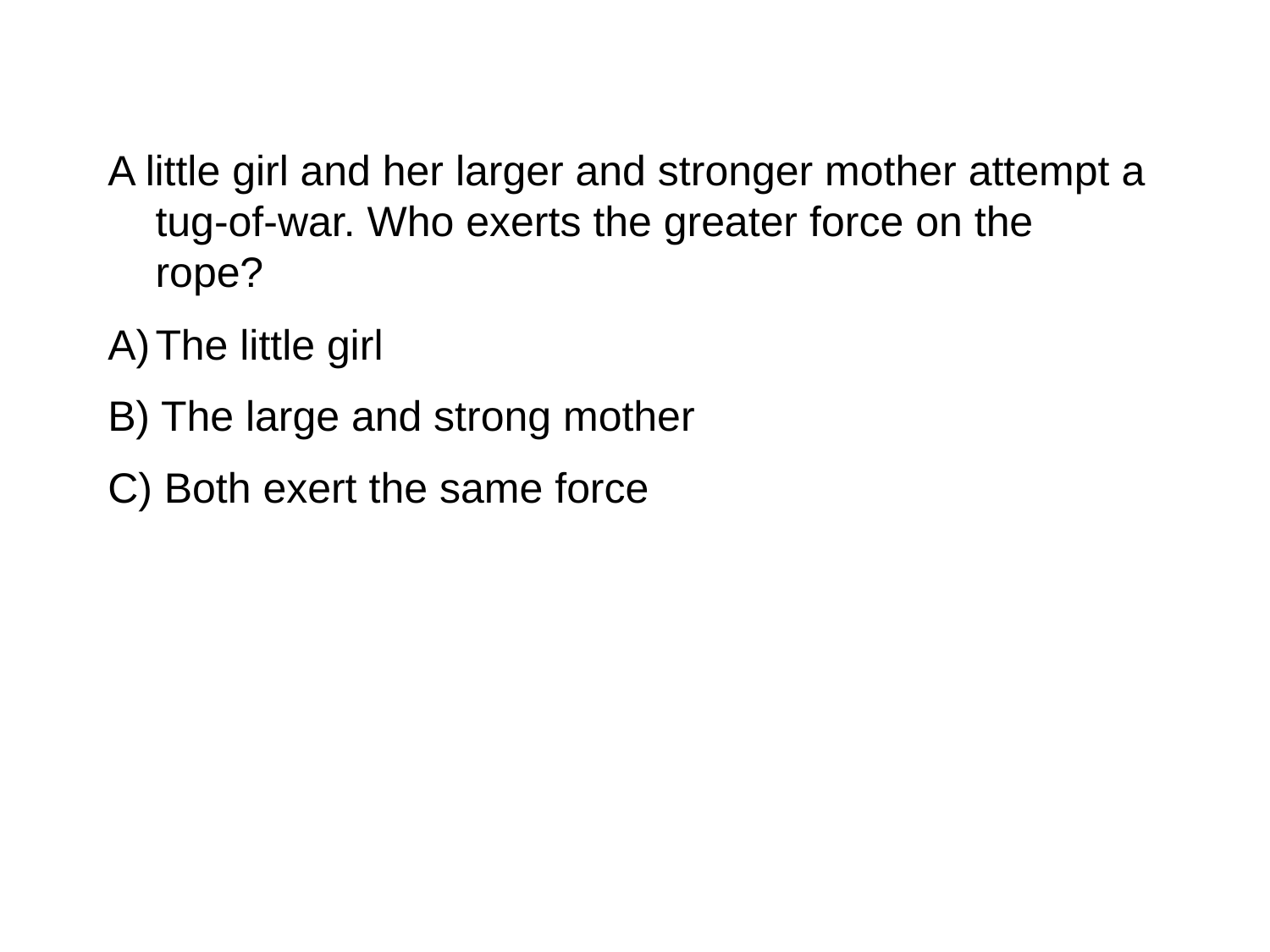

A little girl and her larger and stronger mother attempt a tug-of-war. Who exerts the greater force on the rope?
The little girl
B) The large and strong mother
C) Both exert the same force